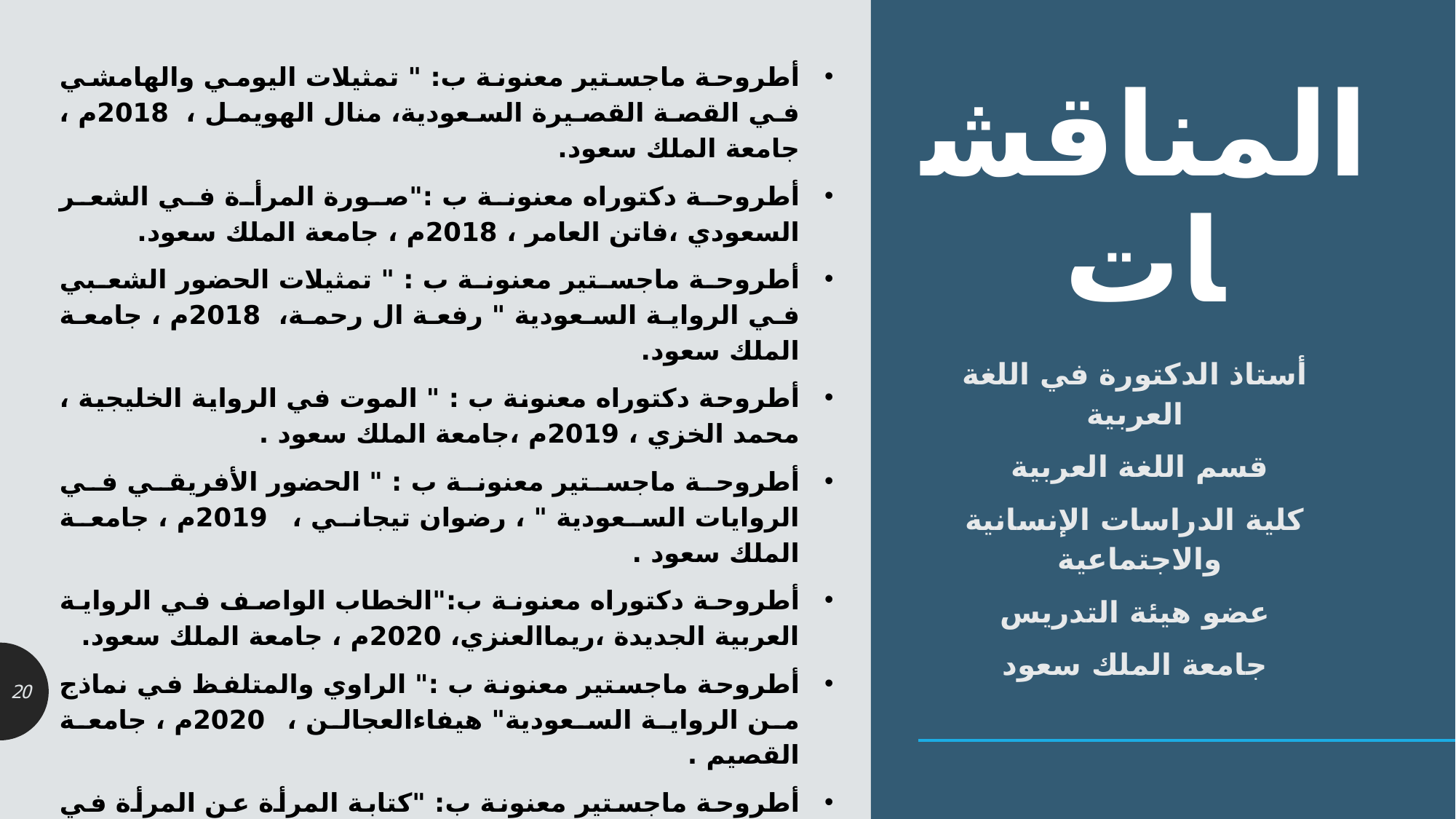

أطروحة ماجستير معنونة ب: " تمثيلات اليومي والهامشي في القصة القصيرة السعودية، منال الهويمل ، 2018م ، جامعة الملك سعود.
أطروحة دكتوراه معنونة ب :"صورة المرأة في الشعر السعودي ،فاتن العامر ، 2018م ، جامعة الملك سعود.
أطروحة ماجستير معنونة ب : " تمثيلات الحضور الشعبي في الرواية السعودية " رفعة ال رحمة، 2018م ، جامعة الملك سعود.
أطروحة دكتوراه معنونة ب : " الموت في الرواية الخليجية ، محمد الخزي ، 2019م ،جامعة الملك سعود .
أطروحة ماجستير معنونة ب : " الحضور الأفريقي في الروايات السعودية " ، رضوان تيجاني ، 2019م ، جامعة الملك سعود .
أطروحة دكتوراه معنونة ب:"الخطاب الواصف في الرواية العربية الجديدة ،ريماالعنزي، 2020م ، جامعة الملك سعود.
أطروحة ماجستير معنونة ب :" الراوي والمتلفظ في نماذج من الرواية السعودية" هيفاءالعجالن ، 2020م ، جامعة القصيم .
أطروحة ماجستير معنونة ب: "كتابة المرأة عن المرأة في السيرة الغيرية النسائية، شروق التميمي ، 2020م ، جامعة الملك سعود.
# المناقشات
أستاذ الدكتورة في اللغة العربية
قسم اللغة العربية
كلية الدراسات الإنسانية والاجتماعية
عضو هيئة التدريس
جامعة الملك سعود
20